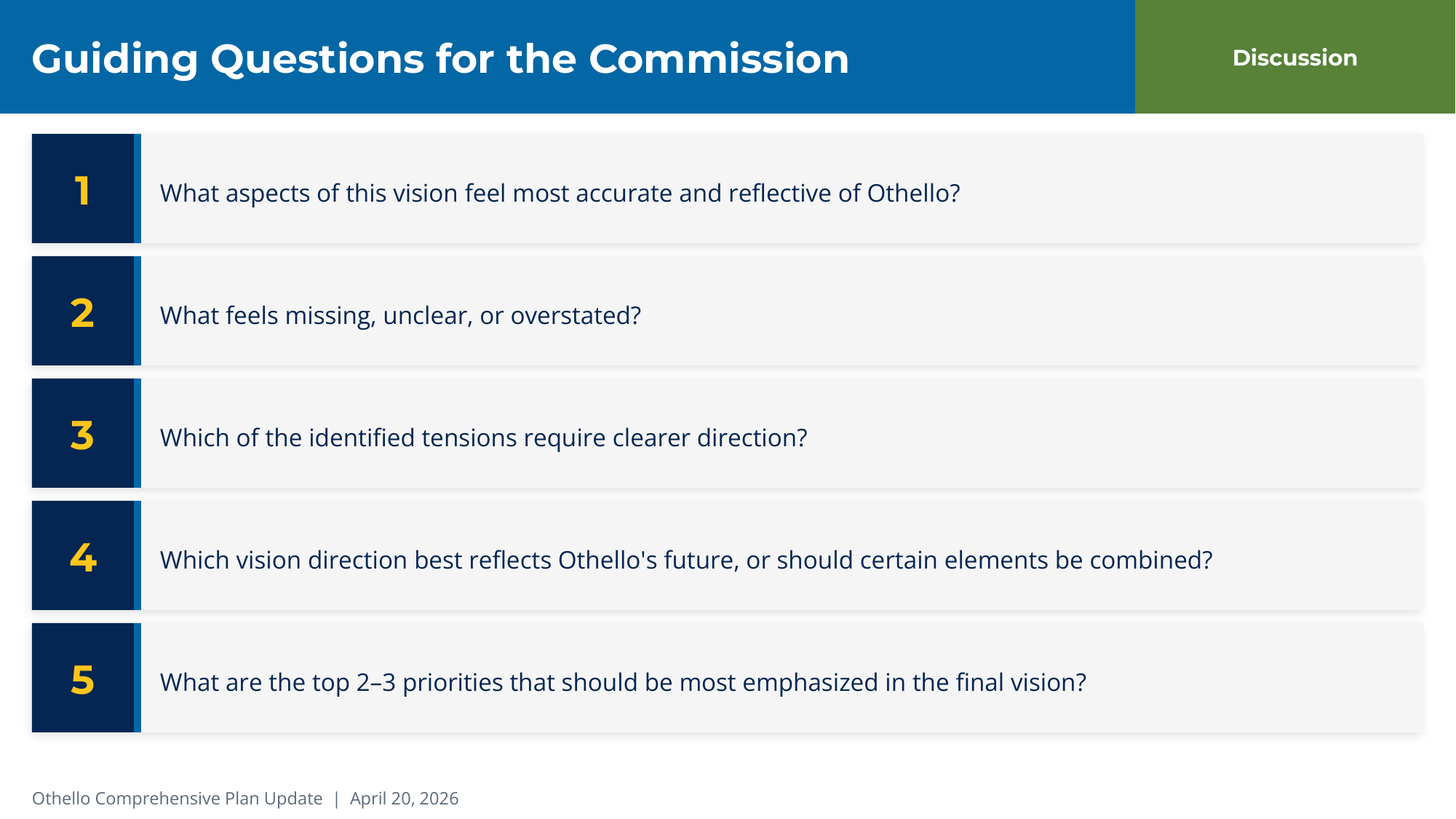

Guiding Questions for the Commission

Discussion

1

What aspects of this vision feel most accurate and reflective of Othello?

2

What feels missing, unclear, or overstated?

3

Which of the identified tensions require clearer direction?

4

Which vision direction best reflects Othello's future, or should certain elements be combined?

5

What are the top 2–3 priorities that should be most emphasized in the final vision?
Othello Comprehensive Plan Update  |  April 20, 2026